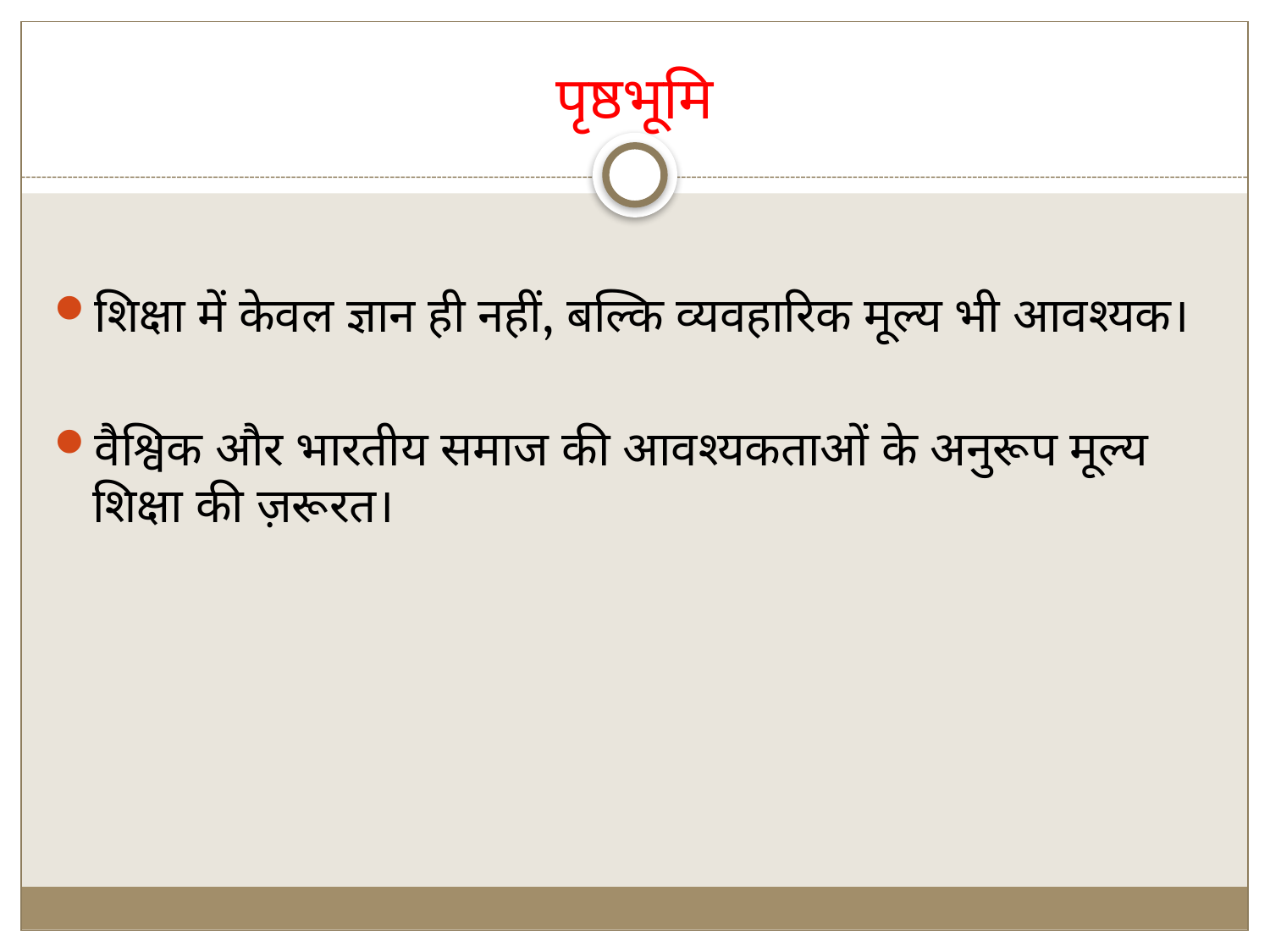

# पृष्ठभूमि

शिक्षा में केवल ज्ञान ही नहीं, बल्कि व्यवहारिक मूल्य भी आवश्यक।

वैश्विक और भारतीय समाज की आवश्यकताओं के अनुरूप मूल्य शिक्षा की ज़रूरत।